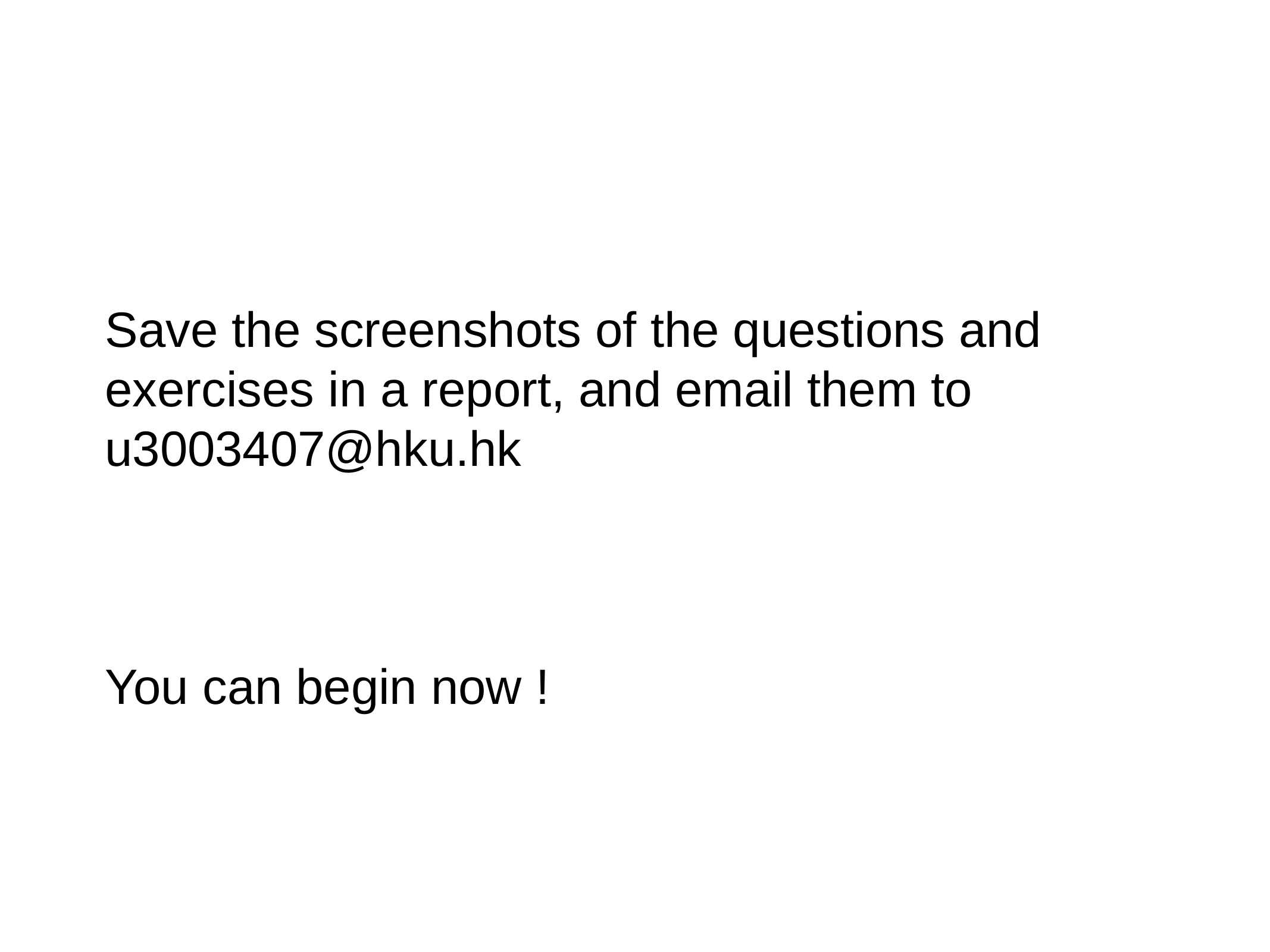

Save the screenshots of the questions and exercises in a report, and email them to u3003407@hku.hk

You can begin now !